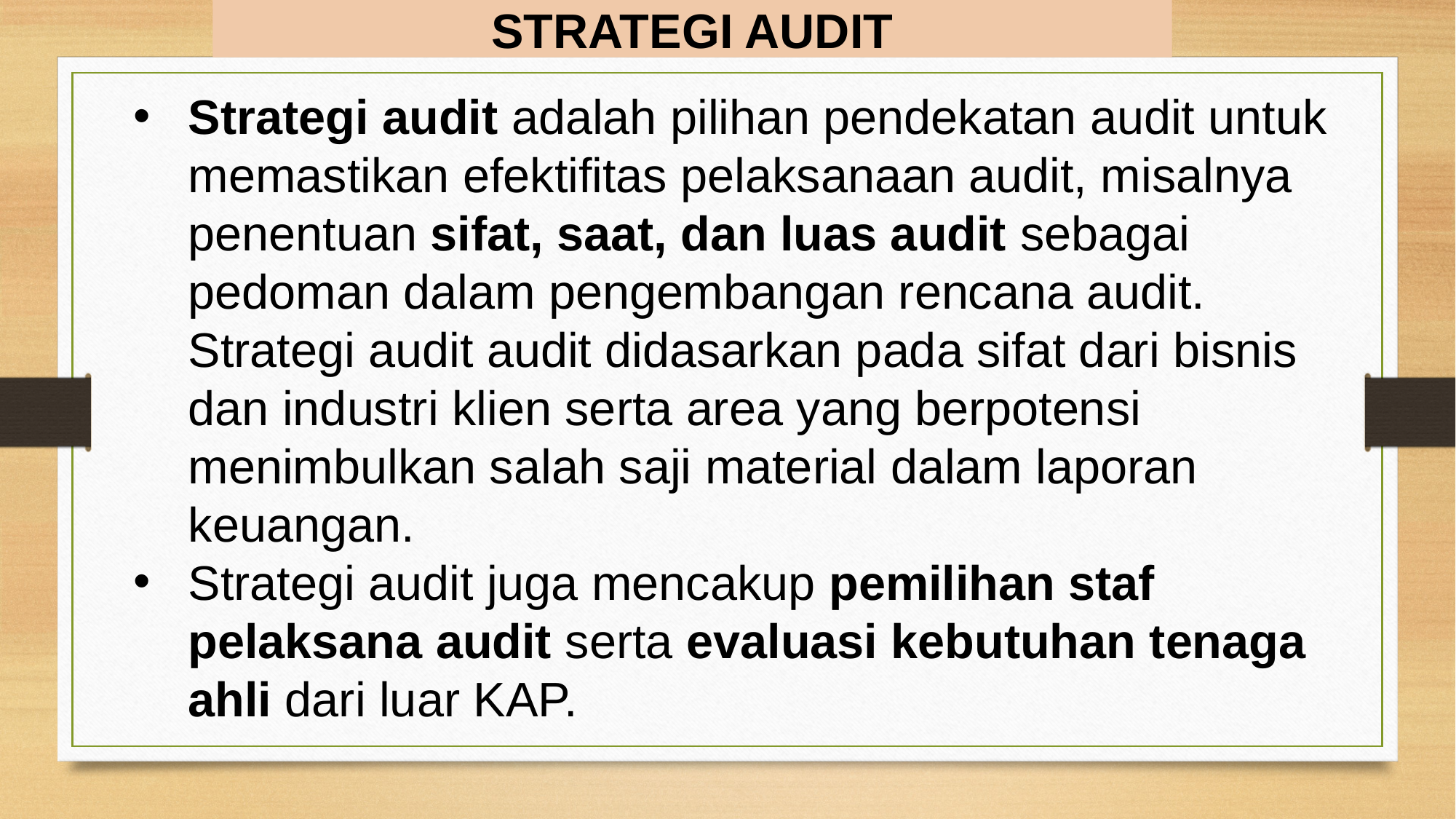

STRATEGI AUDIT
Strategi audit adalah pilihan pendekatan audit untuk memastikan efektifitas pelaksanaan audit, misalnya penentuan sifat, saat, dan luas audit sebagai pedoman dalam pengembangan rencana audit. Strategi audit audit didasarkan pada sifat dari bisnis dan industri klien serta area yang berpotensi menimbulkan salah saji material dalam laporan keuangan.
Strategi audit juga mencakup pemilihan staf pelaksana audit serta evaluasi kebutuhan tenaga ahli dari luar KAP.